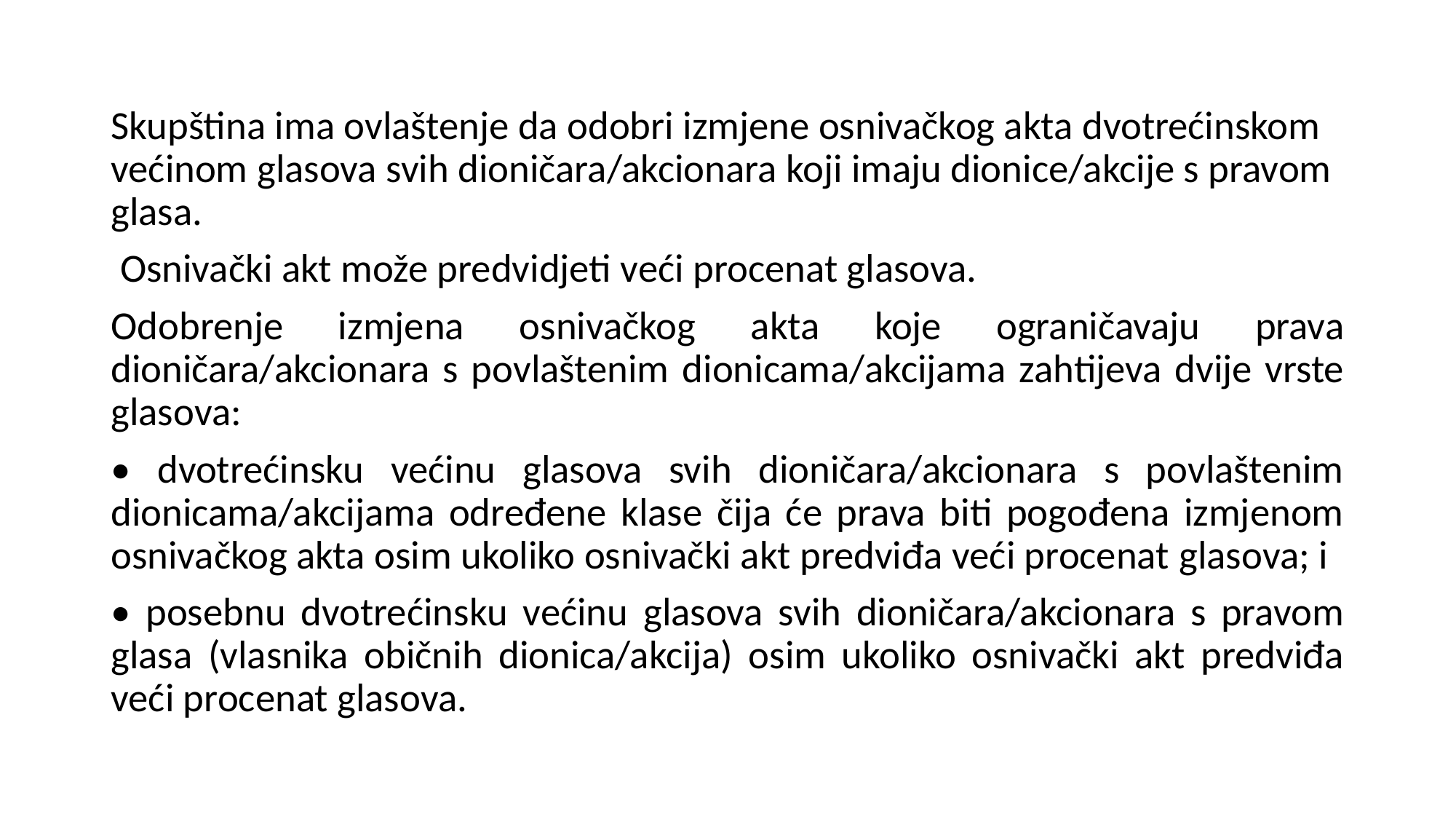

Skupština ima ovlaštenje da odobri izmjene osnivačkog akta dvotrećinskom većinom glasova svih dioničara/akcionara koji imaju dionice/akcije s pravom glasa.
 Osnivački akt može predvidjeti veći procenat glasova.
Odobrenje izmjena osnivačkog akta koje ograničavaju prava dioničara/akcionara s povlaštenim dionicama/akcijama zahtijeva dvije vrste glasova:
• dvotrećinsku većinu glasova svih dioničara/akcionara s povlaštenim dionicama/akcijama određene klase čija će prava biti pogođena izmjenom osnivačkog akta osim ukoliko osnivački akt predviđa veći procenat glasova; i
• posebnu dvotrećinsku većinu glasova svih dioničara/akcionara s pravom glasa (vlasnika običnih dionica/akcija) osim ukoliko osnivački akt predviđa veći procenat glasova.